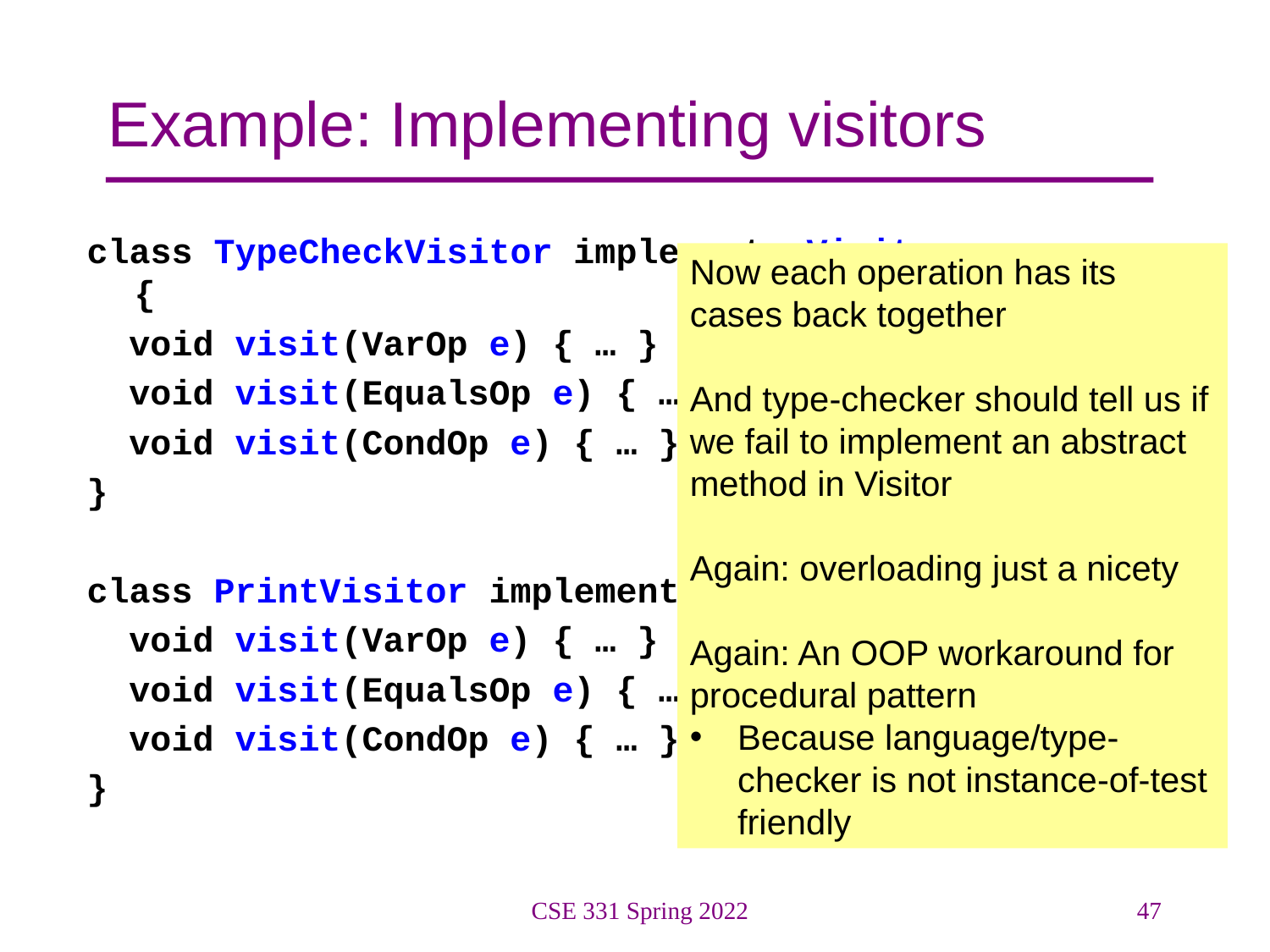

# Example: Implementing visitors
class TypeCheckVisitor implements Visitor {
  void visit(VarOp e) { … }
  void visit(EqualsOp e) { … }
  void visit(CondOp e) { … }
}

class PrintVisitor implements Visitor {
  void visit(VarOp e) { … }
  void visit(EqualsOp e) { … }
  void visit(CondOp e) { … }
}
Now each operation has its cases back together

And type-checker should tell us if we fail to implement an abstract method in Visitor

Again: overloading just a nicety

Again: An OOP workaround for procedural pattern
Because language/type-checker is not instance-of-test friendly
CSE 331 Spring 2022

47